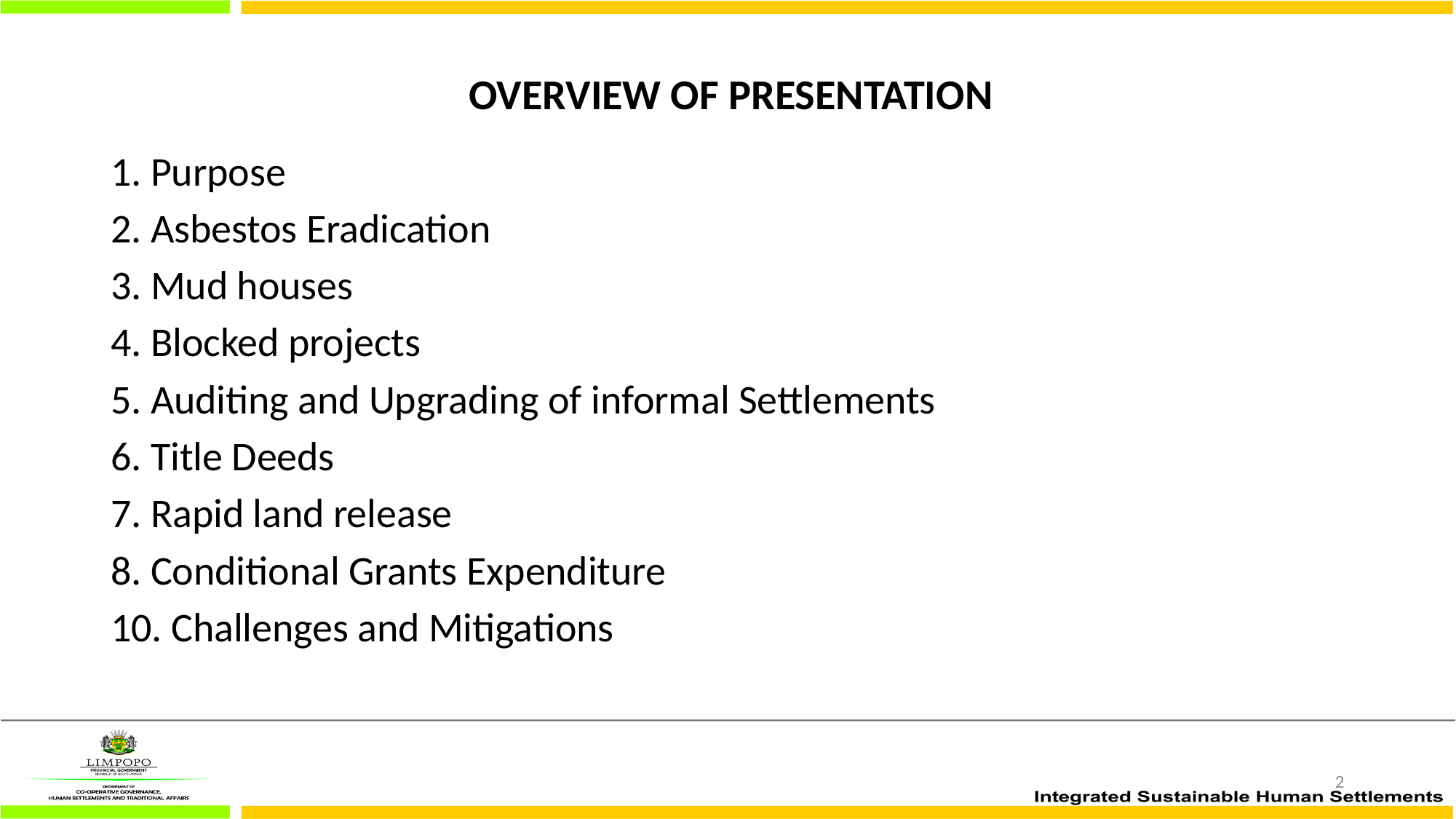

# OVERVIEW OF PRESENTATION
1. Purpose
2. Asbestos Eradication
3. Mud houses
4. Blocked projects
5. Auditing and Upgrading of informal Settlements
6. Title Deeds
7. Rapid land release
8. Conditional Grants Expenditure
10. Challenges and Mitigations

2